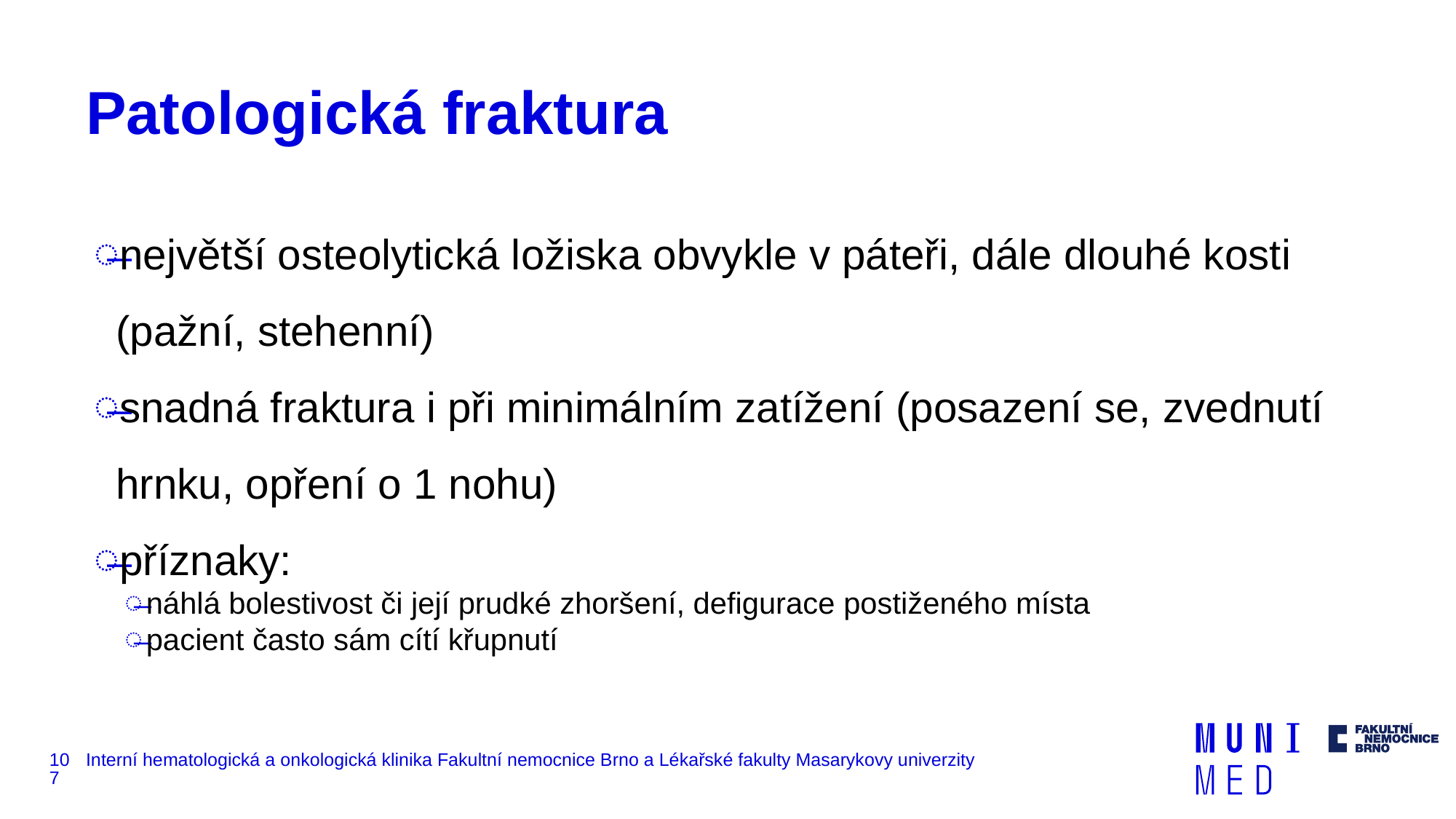

# Patologická fraktura
největší osteolytická ložiska obvykle v páteři, dále dlouhé kosti (pažní, stehenní)
snadná fraktura i při minimálním zatížení (posazení se, zvednutí hrnku, opření o 1 nohu)
příznaky:
náhlá bolestivost či její prudké zhoršení, defigurace postiženého místa
pacient často sám cítí křupnutí

107
Interní hematologická a onkologická klinika Fakultní nemocnice Brno a Lékařské fakulty Masarykovy univerzity